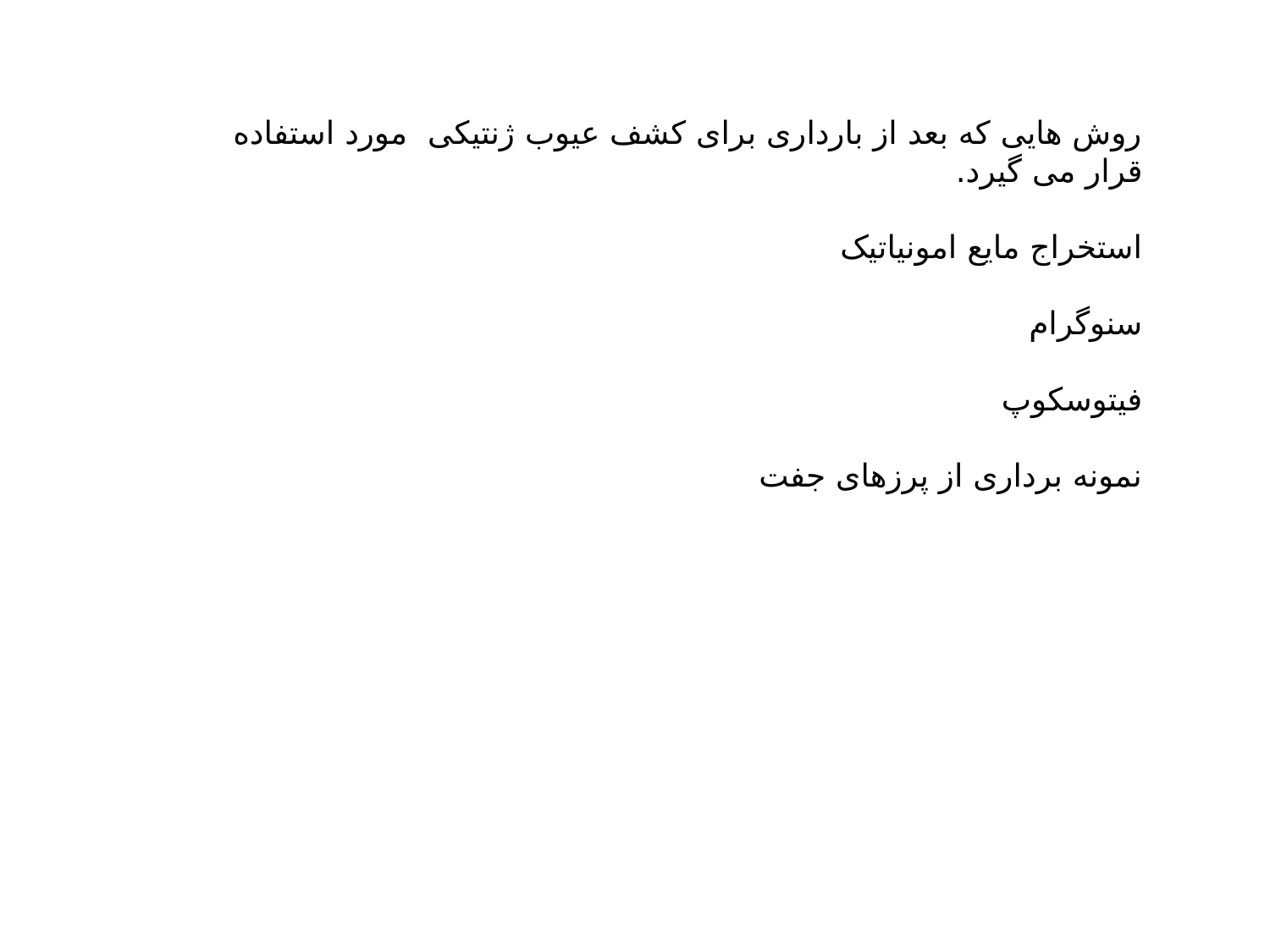

روش هایی که بعد از بارداری برای کشف عیوب ژنتیکی  مورد استفاده قرار می گیرد.

استخراج مایع امونیاتیک

سنوگرام

فیتوسکوپ

نمونه برداری از پرزهای جفت